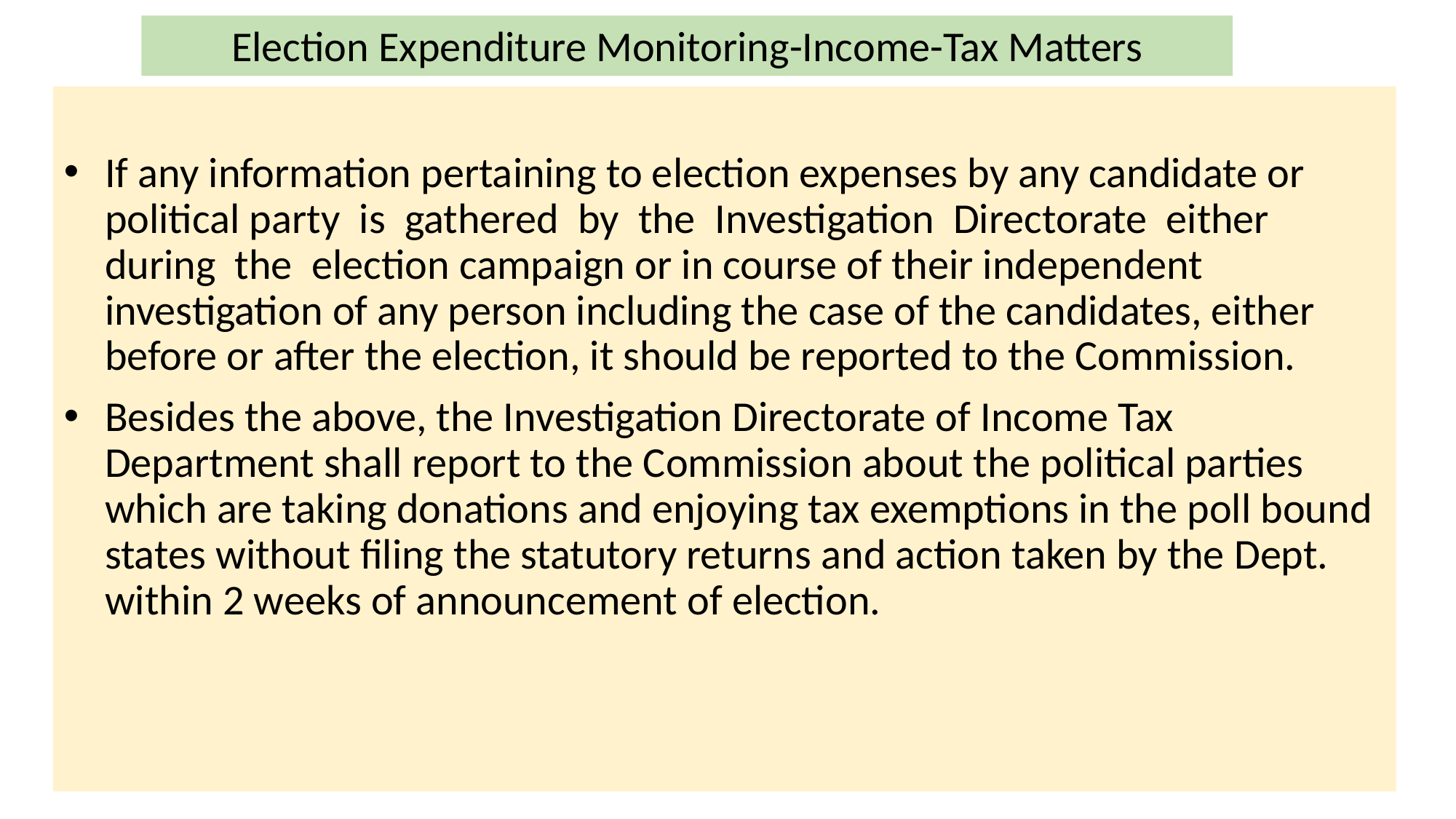

# Election Expenditure Monitoring-Income-Tax Matters

If any information pertaining to election expenses by any candidate or political party  is  gathered  by  the  Investigation  Directorate  either  during  the  election campaign or in course of their independent investigation of any person including the case of the candidates, either before or after the election, it should be reported to the Commission.
Besides the above, the Investigation Directorate of Income Tax Department shall report to the Commission about the political parties which are taking donations and enjoying tax exemptions in the poll bound states without filing the statutory returns and action taken by the Dept. within 2 weeks of announcement of election.